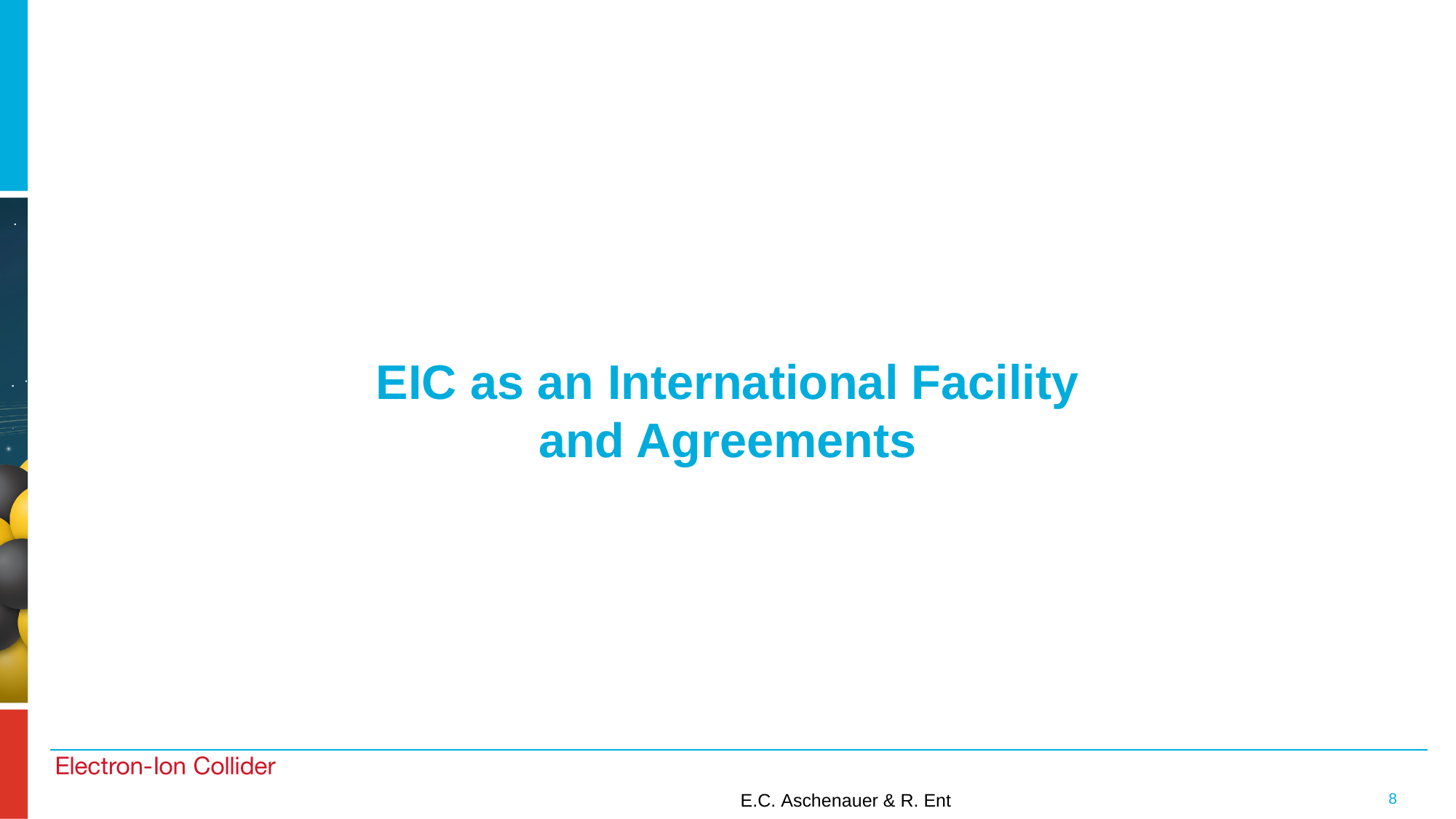

EIC as an International Facility and Agreements
8